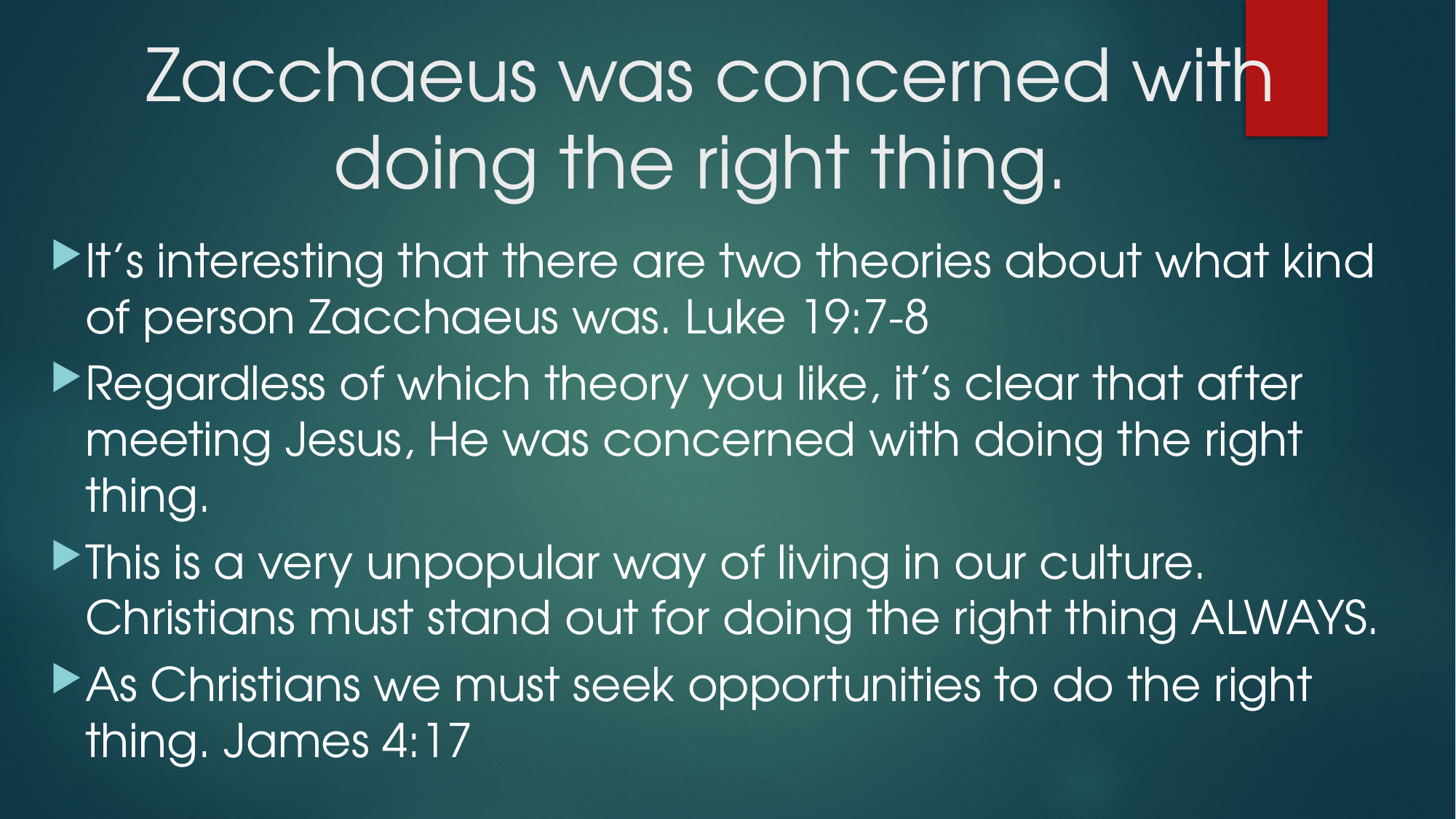

# Zacchaeus was concerned with doing the right thing.
It’s interesting that there are two theories about what kind of person Zacchaeus was. Luke 19:7-8
Regardless of which theory you like, it’s clear that after meeting Jesus, He was concerned with doing the right thing.
This is a very unpopular way of living in our culture. Christians must stand out for doing the right thing ALWAYS.
As Christians we must seek opportunities to do the right thing. James 4:17